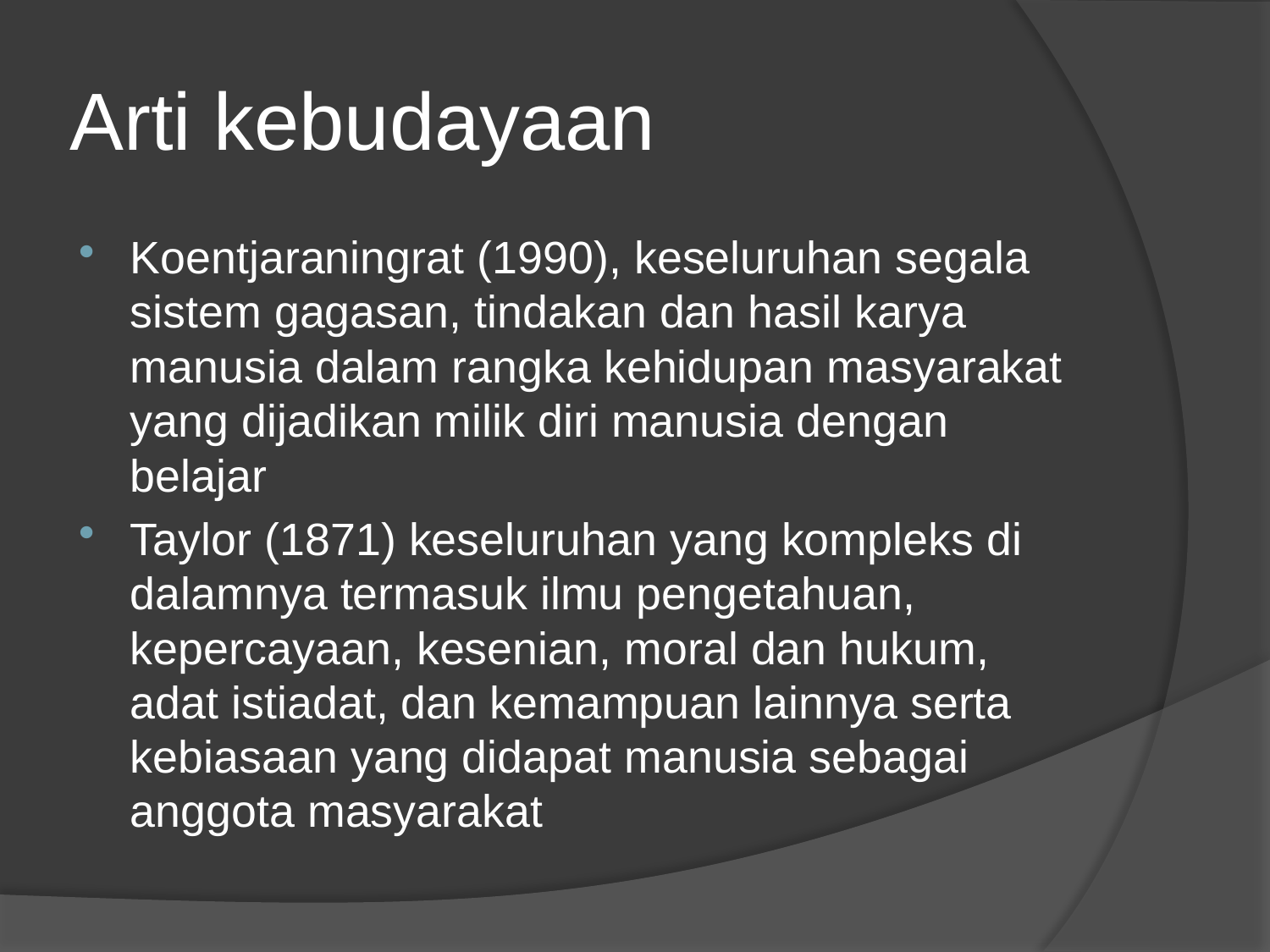

# Arti kebudayaan
Koentjaraningrat (1990), keseluruhan segala sistem gagasan, tindakan dan hasil karya manusia dalam rangka kehidupan masyarakat yang dijadikan milik diri manusia dengan belajar
Taylor (1871) keseluruhan yang kompleks di dalamnya termasuk ilmu pengetahuan, kepercayaan, kesenian, moral dan hukum, adat istiadat, dan kemampuan lainnya serta kebiasaan yang didapat manusia sebagai anggota masyarakat